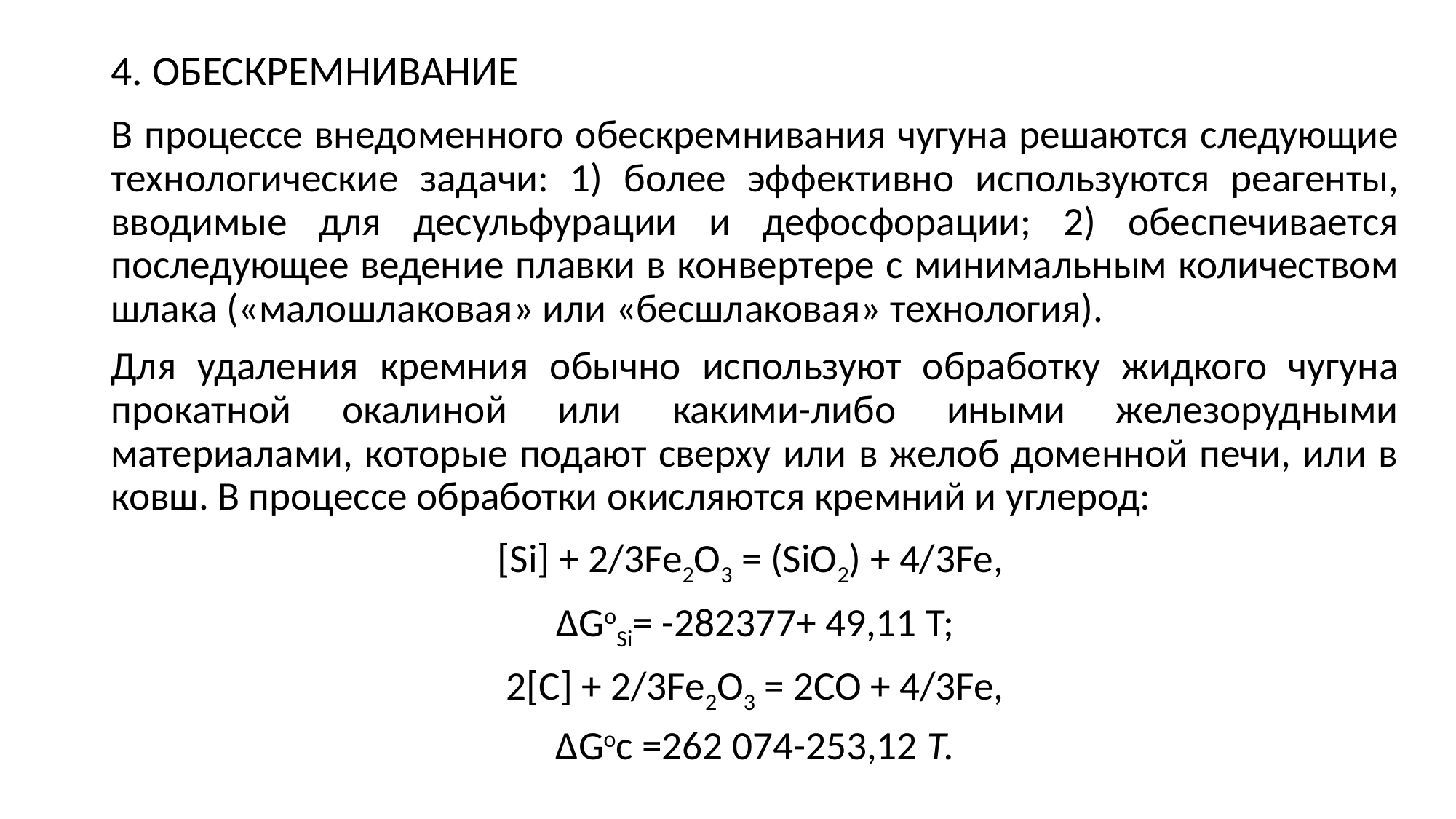

# 4. ОБЕСКРЕМНИВАНИЕ
В процессе внедоменного обескрем­нивания чугуна решаются следующие технологические задачи: 1) более эф­фективно используются реагенты, вводимые для десульфурации и дефос­форации; 2) обеспечивается последу­ющее ведение плавки в конвертере с минимальным количеством шлака («малошлаковая» или «бесшлаковая» технология).
Для удаления кремния обычно ис­пользуют обработку жидкого чугуна прокатной окалиной или какими-либо иными железорудными материалами, которые подают сверху или в желоб доменной печи, или в ковш. В процес­се обработки окисляются кремний и углерод:
[Si] + 2/3Fe2O3 = (SiO2) + 4/3Fe,
ΔGoSi= -282377+ 49,11 T;
2[C] + 2/3Fe2O3 = 2CO + 4/3Fe,
ΔGoс =262 074-253,12 Т.